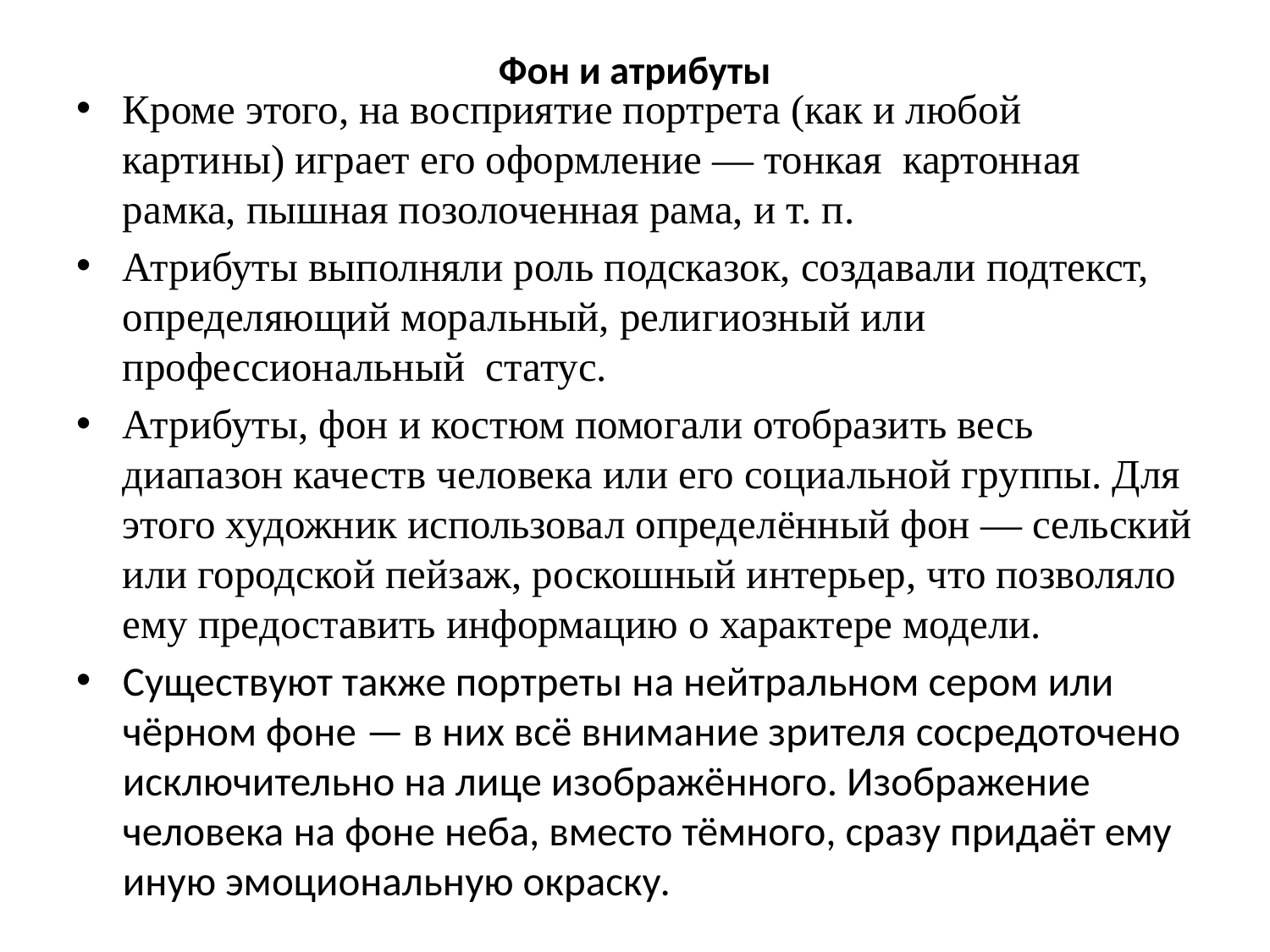

# Фон и атрибуты
Кроме этого, на восприятие портрета (как и любой картины) играет его оформление — тонкая  картонная рамка, пышная позолоченная рама, и т. п.
Атрибуты выполняли роль подсказок, создавали подтекст, определяющий моральный, религиозный или профессиональный  статус.
Атрибуты, фон и костюм помогали отобразить весь диапазон качеств человека или его социальной группы. Для этого художник использовал определённый фон — сельский или городской пейзаж, роскошный интерьер, что позволяло ему предоставить информацию о характере модели.
Существуют также портреты на нейтральном сером или чёрном фоне — в них всё внимание зрителя сосредоточено исключительно на лице изображённого. Изображение человека на фоне неба, вместо тёмного, сразу придаёт ему иную эмоциональную окраску.